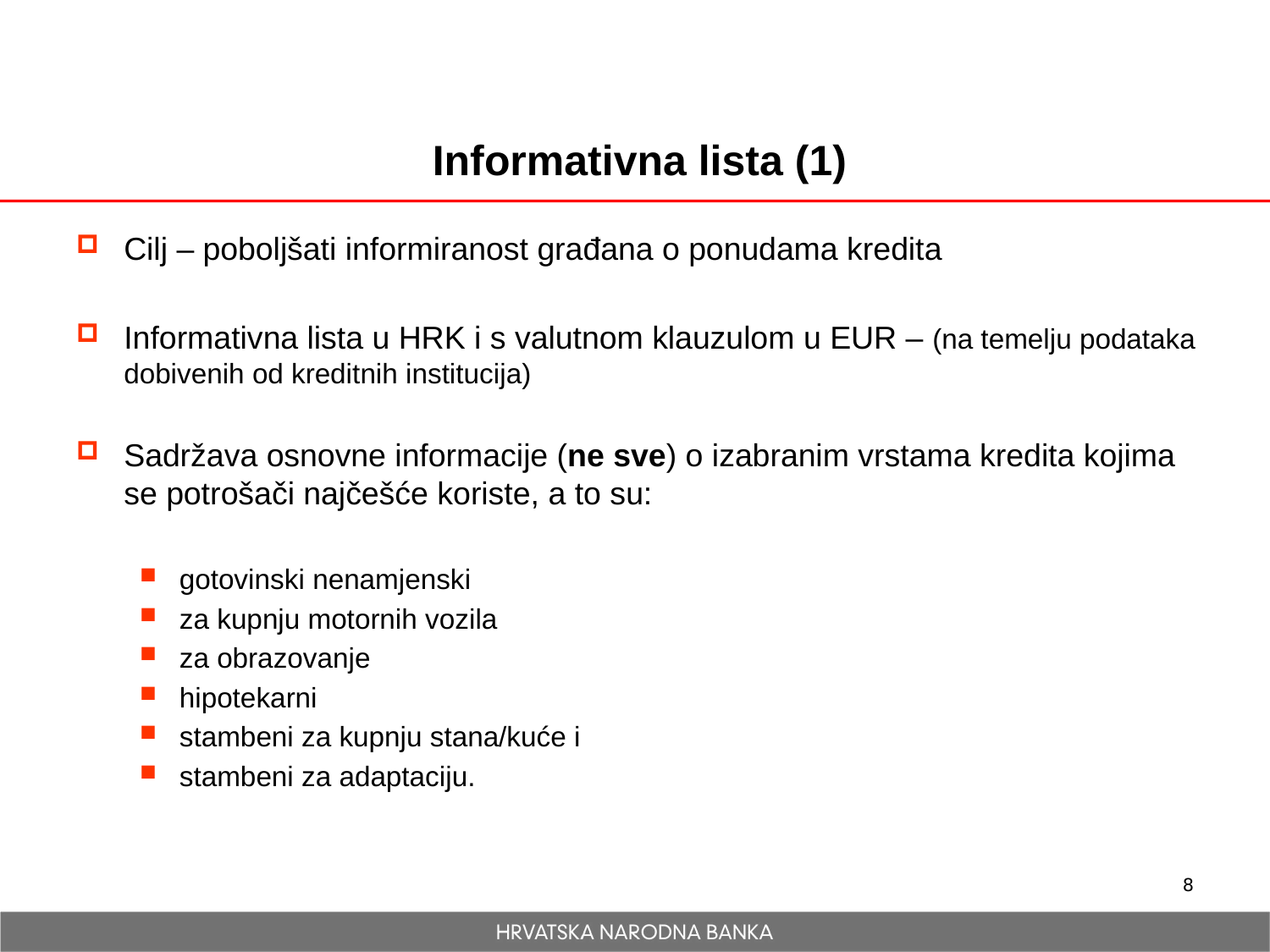

# Informativna lista (1)
Cilj – poboljšati informiranost građana o ponudama kredita

Informativna lista u HRK i s valutnom klauzulom u EUR – (na temelju podataka dobivenih od kreditnih institucija)

Sadržava osnovne informacije (ne sve) o izabranim vrstama kredita kojima se potrošači najčešće koriste, a to su:

gotovinski nenamjenski
za kupnju motornih vozila
za obrazovanje
hipotekarni
stambeni za kupnju stana/kuće i
stambeni za adaptaciju.

8